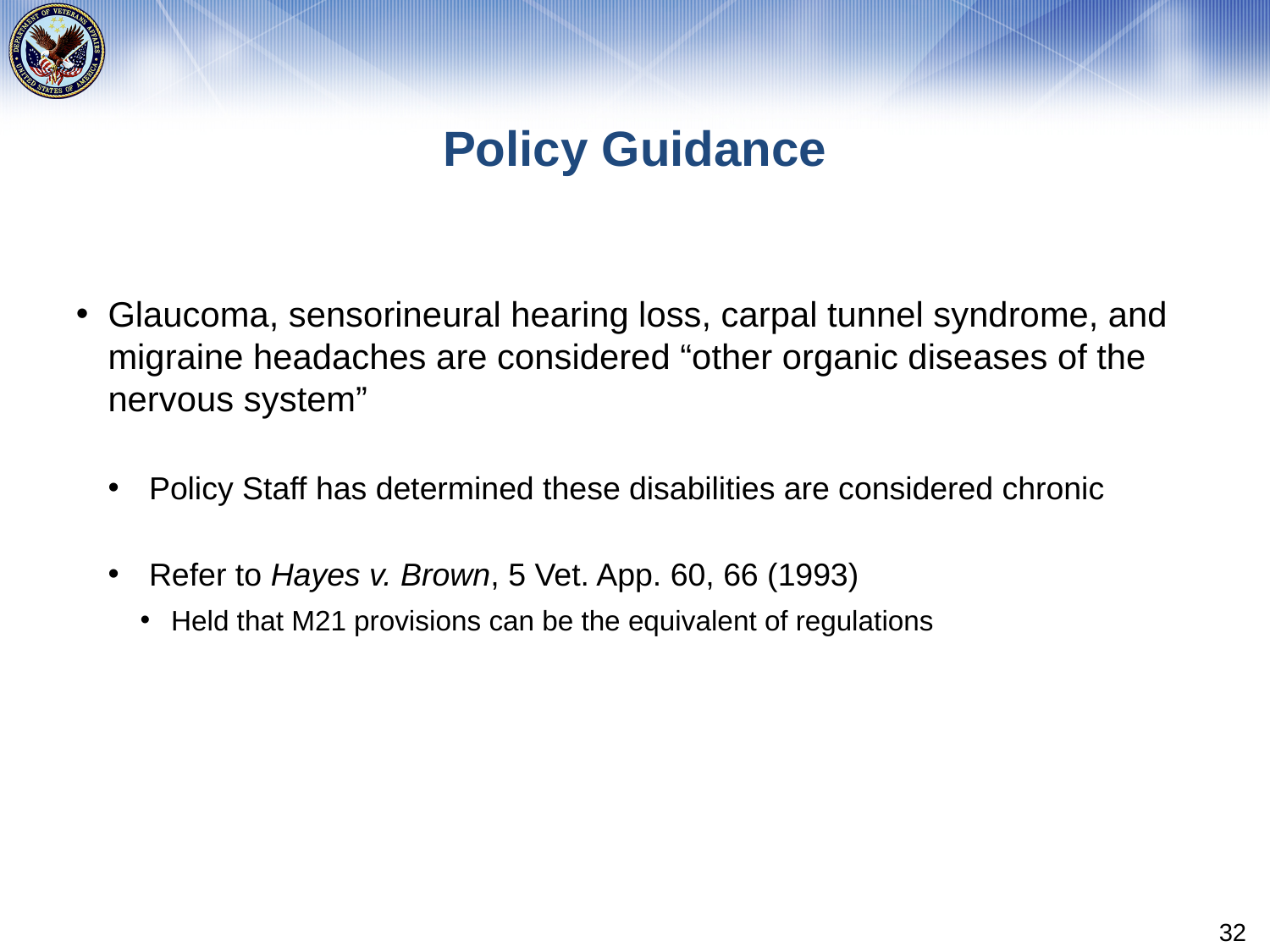

# Policy Guidance
Glaucoma, sensorineural hearing loss, carpal tunnel syndrome, and migraine headaches are considered “other organic diseases of the nervous system”
 Policy Staff has determined these disabilities are considered chronic
 Refer to Hayes v. Brown, 5 Vet. App. 60, 66 (1993)
Held that M21 provisions can be the equivalent of regulations
32